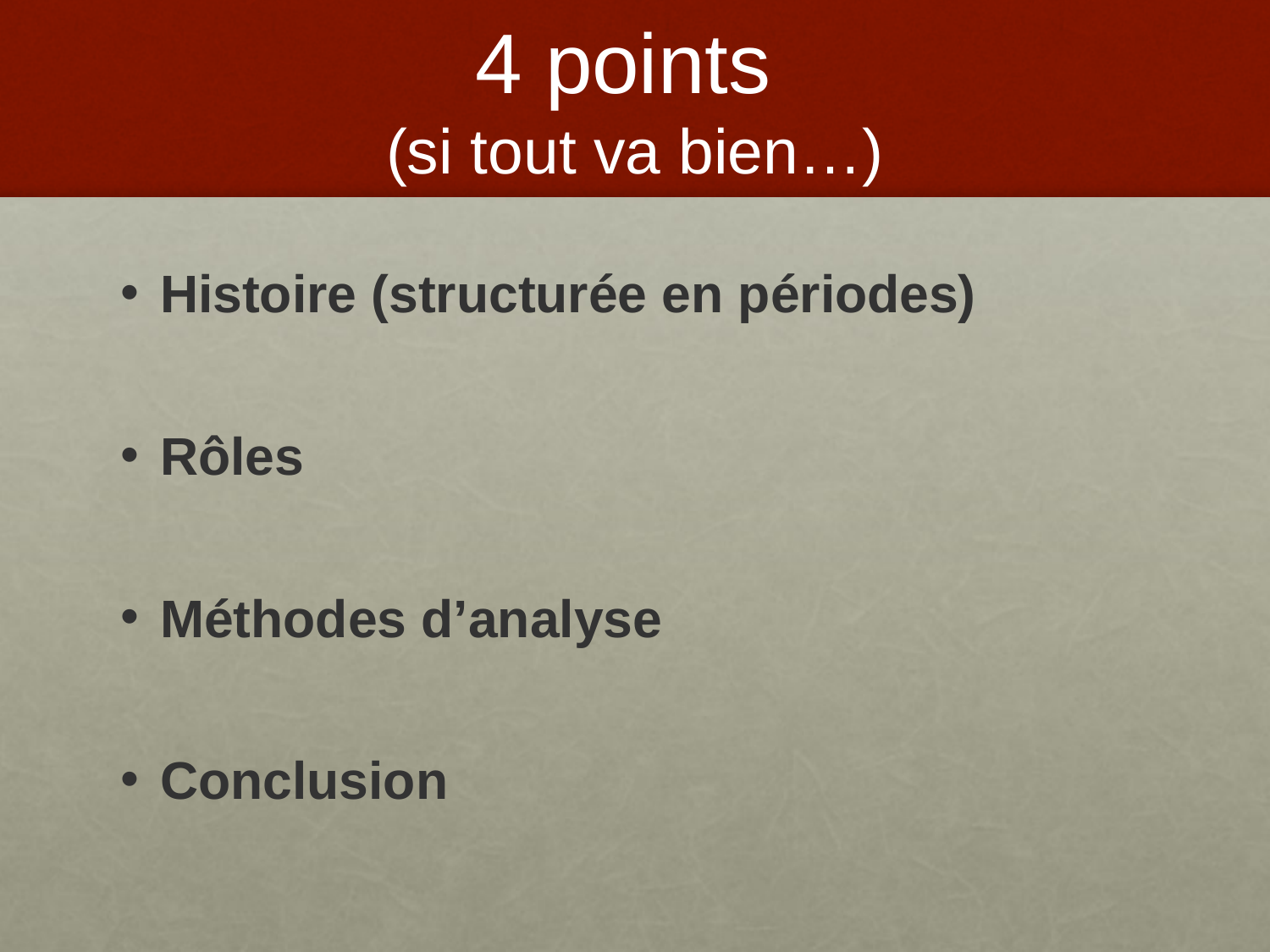

# 4 points (si tout va bien…)
Histoire (structurée en périodes)
Rôles
Méthodes d’analyse
Conclusion